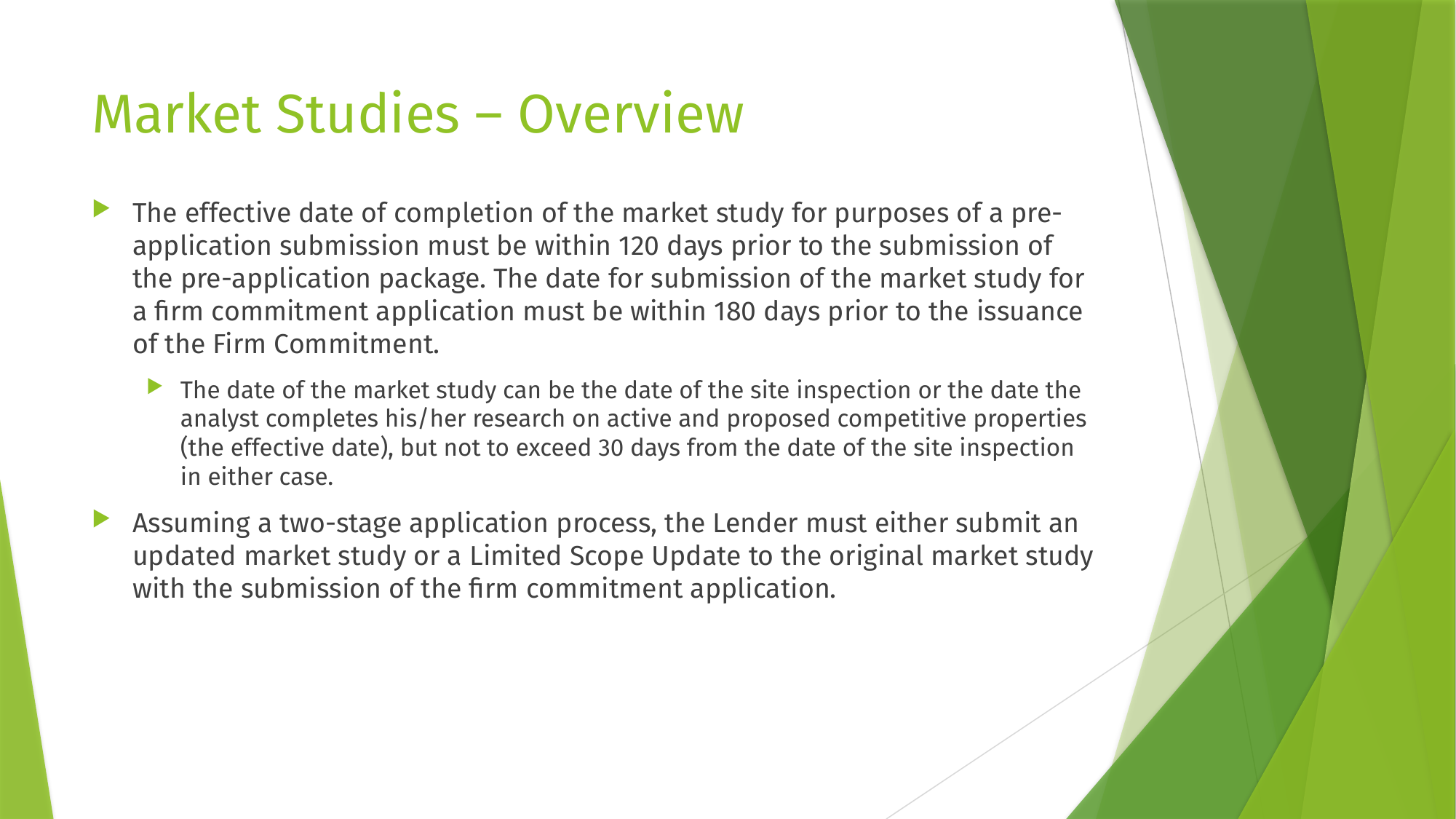

# Market Studies – Overview
The effective date of completion of the market study for purposes of a pre-application submission must be within 120 days prior to the submission of the pre-application package. The date for submission of the market study for a firm commitment application must be within 180 days prior to the issuance of the Firm Commitment.
The date of the market study can be the date of the site inspection or the date the analyst completes his/her research on active and proposed competitive properties (the effective date), but not to exceed 30 days from the date of the site inspection in either case.
Assuming a two-stage application process, the Lender must either submit an updated market study or a Limited Scope Update to the original market study with the submission of the firm commitment application.